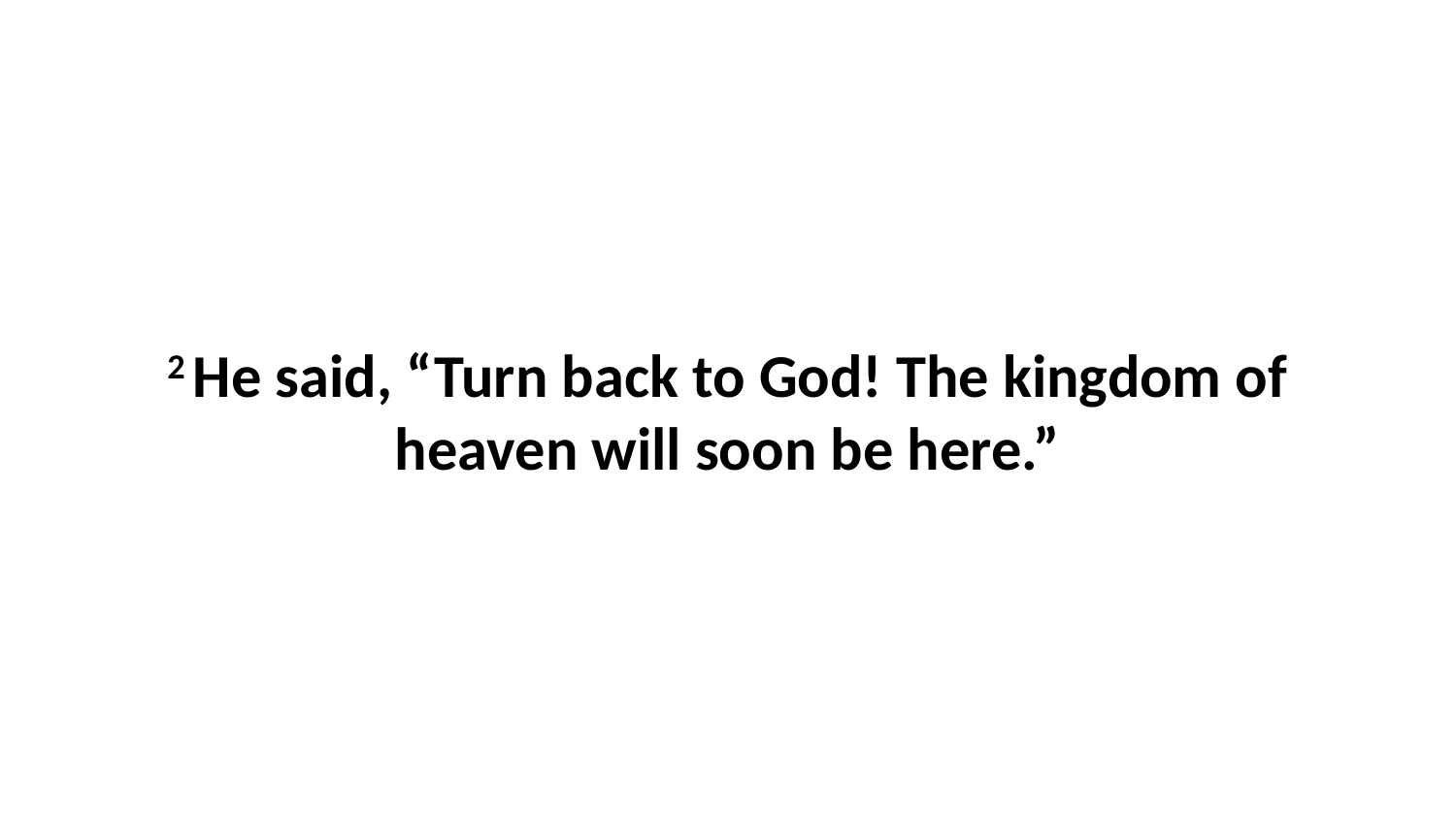

2 He said, “Turn back to God! The kingdom of heaven will soon be here.”